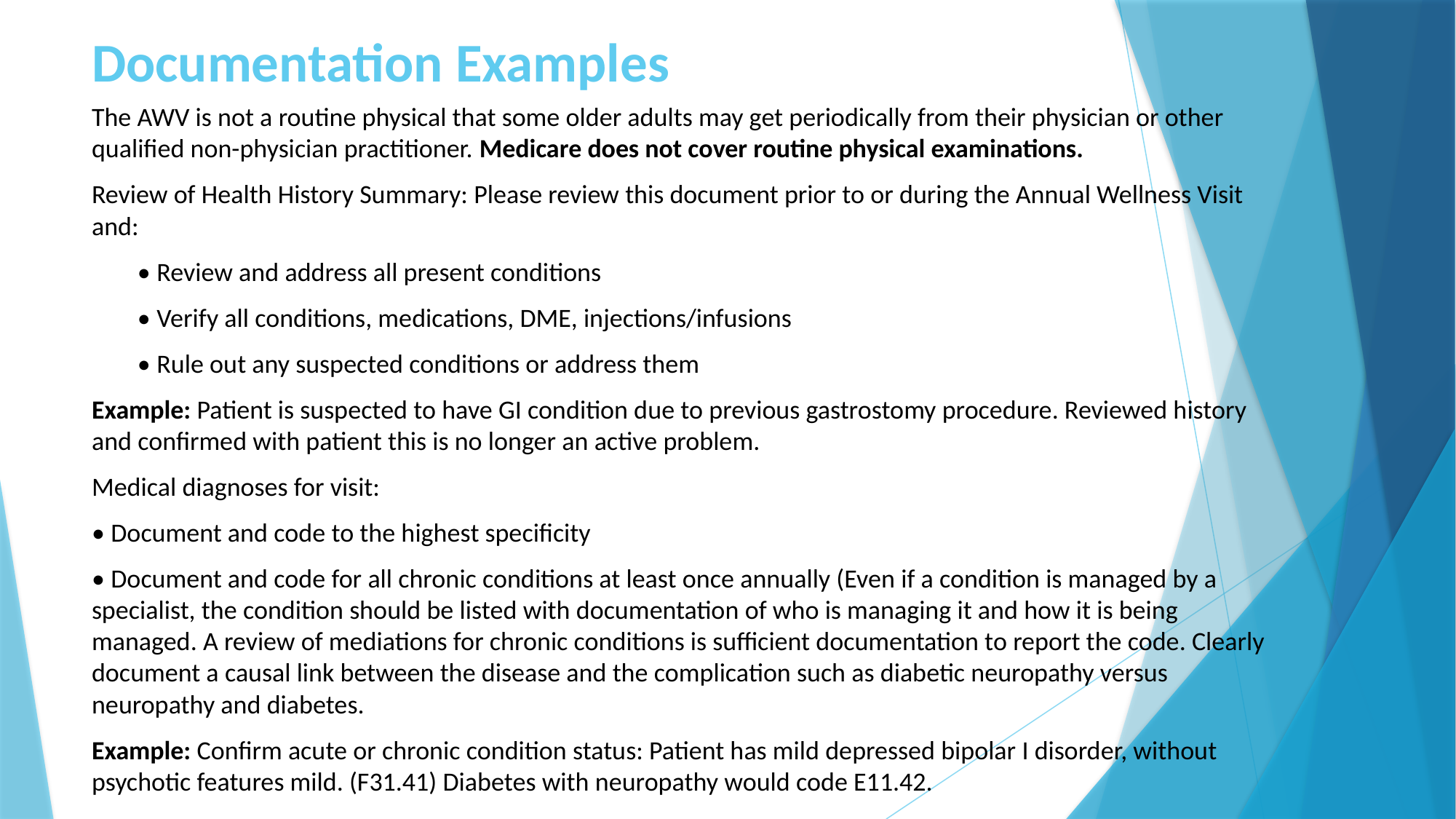

# Documentation Examples
The AWV is not a routine physical that some older adults may get periodically from their physician or other qualified non-physician practitioner. Medicare does not cover routine physical examinations.
Review of Health History Summary: Please review this document prior to or during the Annual Wellness Visit and:
• Review and address all present conditions
• Verify all conditions, medications, DME, injections/infusions
• Rule out any suspected conditions or address them
Example: Patient is suspected to have GI condition due to previous gastrostomy procedure. Reviewed history and confirmed with patient this is no longer an active problem.
Medical diagnoses for visit:
• Document and code to the highest specificity
• Document and code for all chronic conditions at least once annually (Even if a condition is managed by a specialist, the condition should be listed with documentation of who is managing it and how it is being managed. A review of mediations for chronic conditions is sufficient documentation to report the code. Clearly document a causal link between the disease and the complication such as diabetic neuropathy versus neuropathy and diabetes.
Example: Confirm acute or chronic condition status: Patient has mild depressed bipolar I disorder, without psychotic features mild. (F31.41) Diabetes with neuropathy would code E11.42.